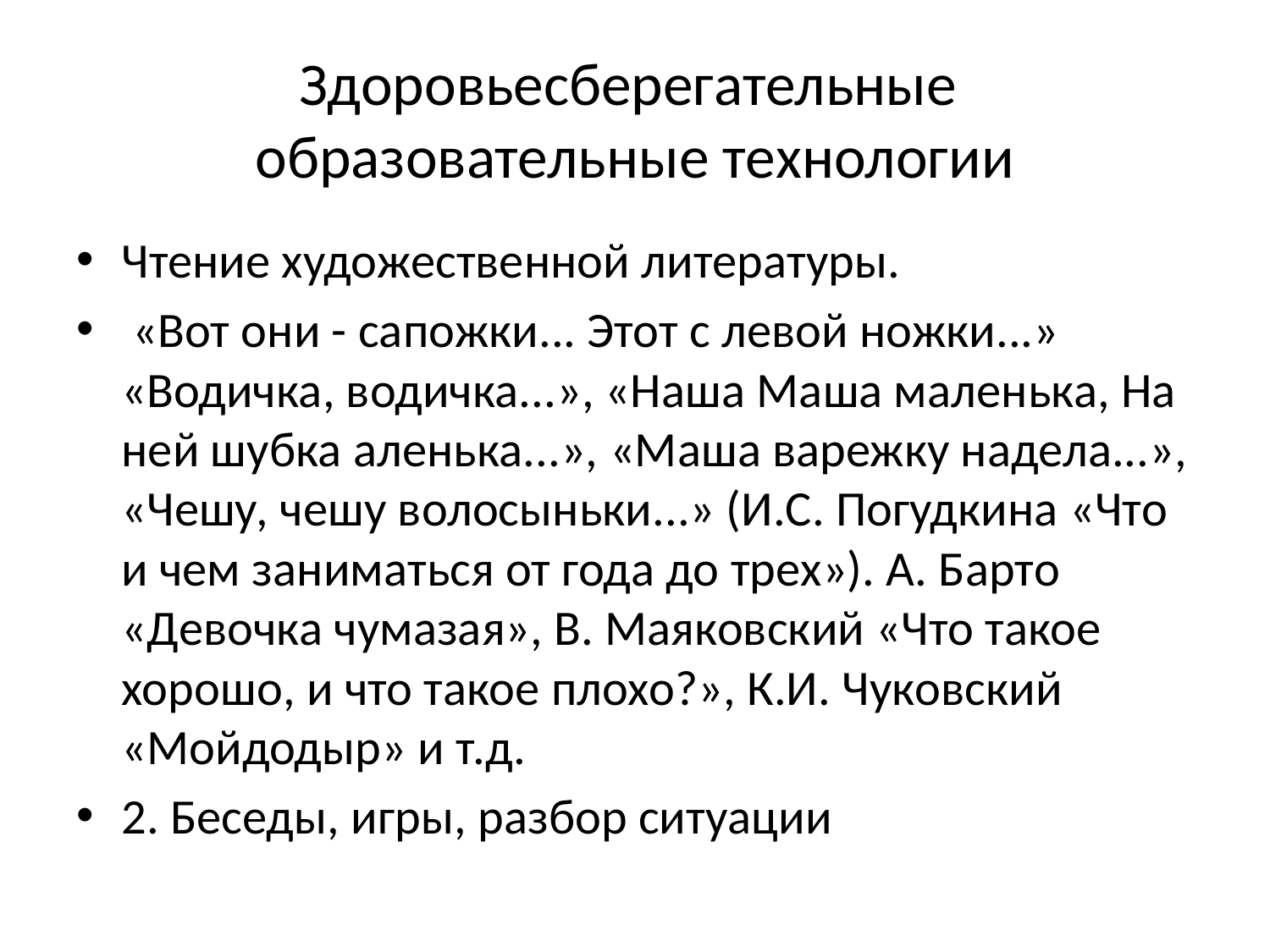

# Здоровьесберегательные образовательные технологии
Чтение художественной литературы.
 «Вот они - сапожки... Этот с левой ножки...» «Водичка, водичка...», «Наша Маша маленька, На ней шубка аленька...», «Маша варежку надела...», «Чешу, чешу волосыньки...» (И.С. Погудкина «Что и чем заниматься от года до трех»). А. Барто «Девочка чумазая», В. Маяковский «Что такое хорошо, и что такое плохо?», К.И. Чуковский «Мойдодыр» и т.д.
2. Беседы, игры, разбор ситуации